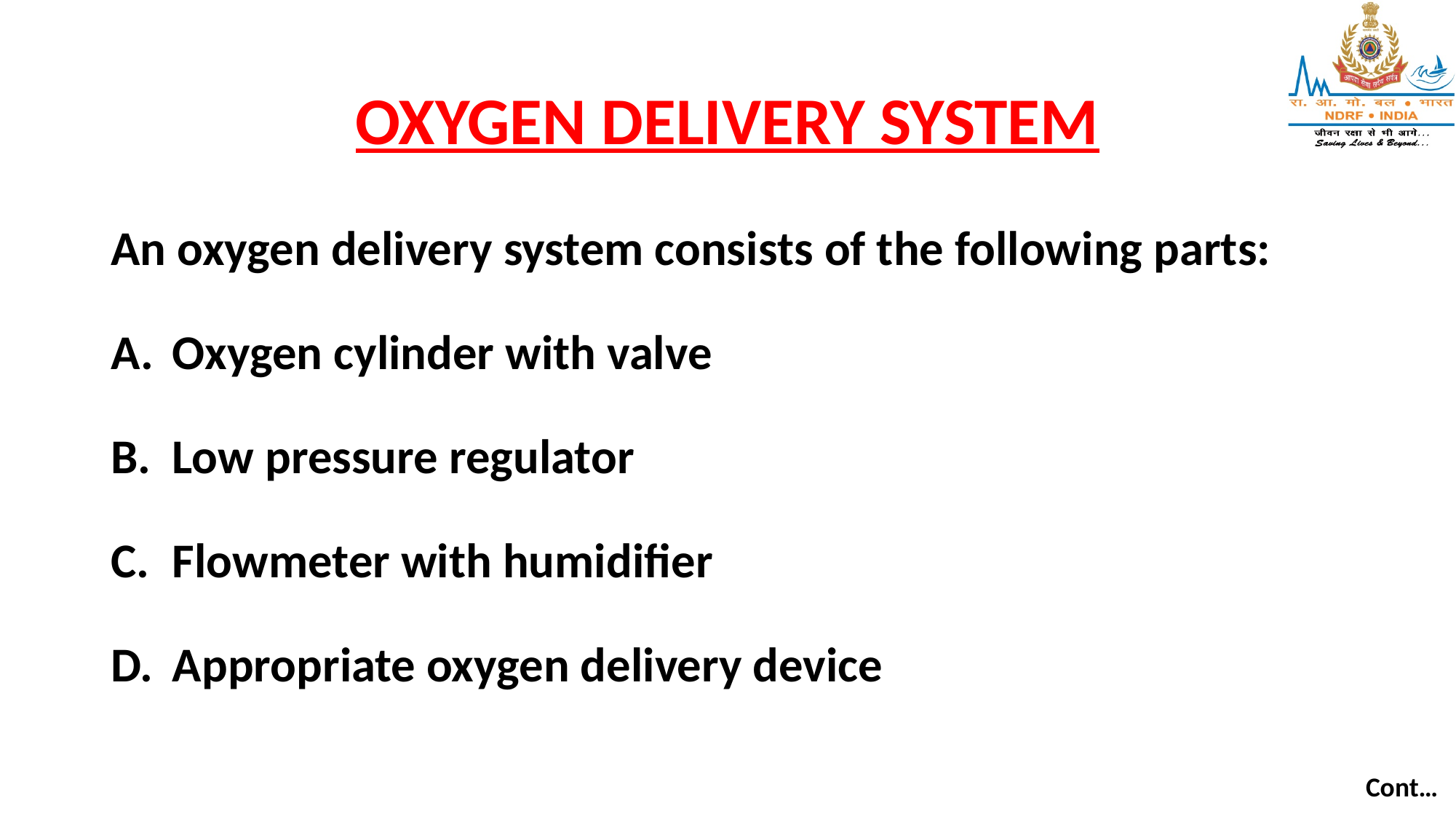

# OXYGEN DELIVERY SYSTEM
An oxygen delivery system consists of the following parts:
Oxygen cylinder with valve
Low pressure regulator
Flowmeter with humidifier
Appropriate oxygen delivery device

Cont…